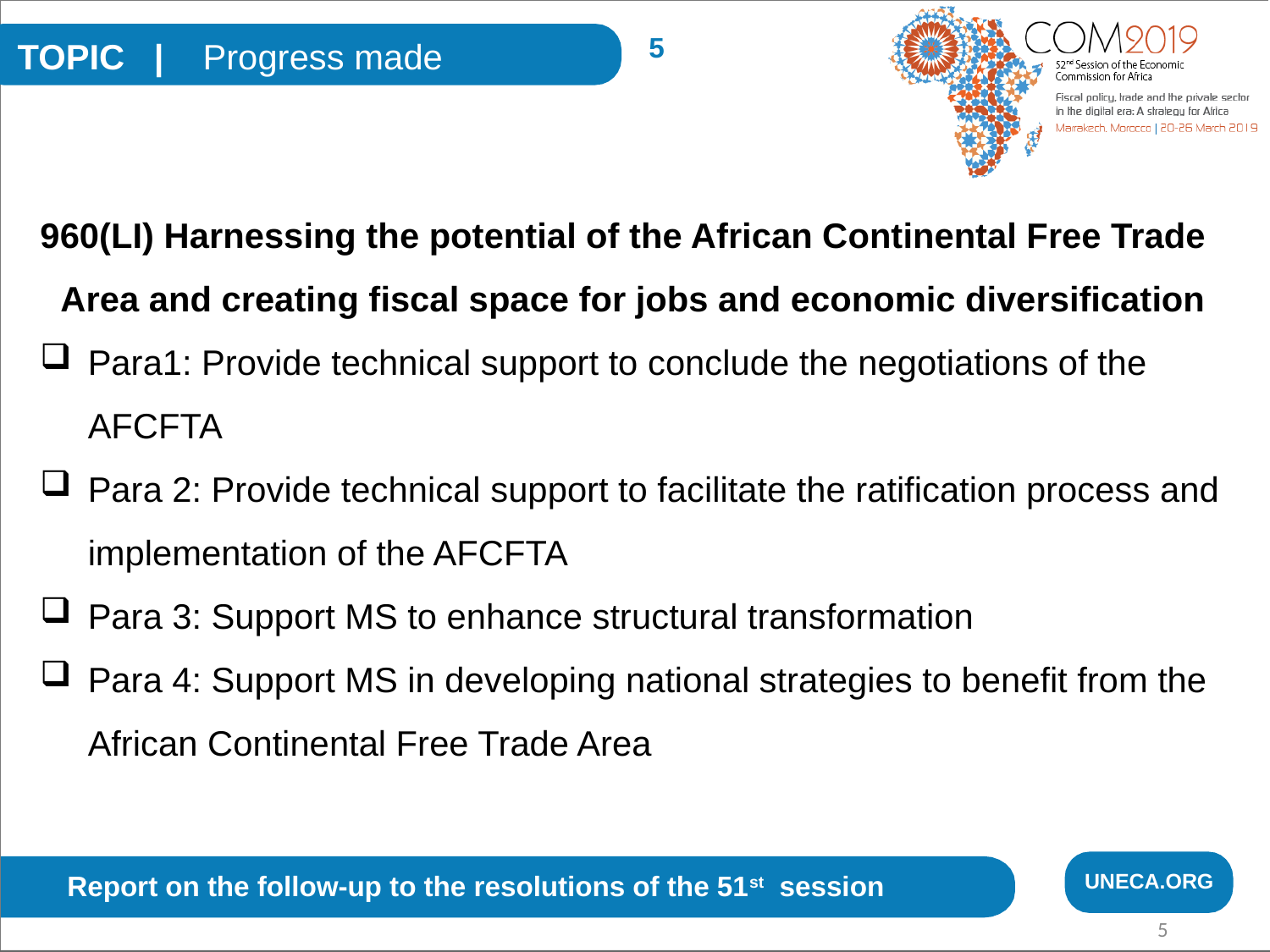

5
TOPIC   |    Progress made
960(LI) Harnessing the potential of the African Continental Free Trade Area and creating fiscal space for jobs and economic diversification
Para1: Provide technical support to conclude the negotiations of the AFCFTA
Para 2: Provide technical support to facilitate the ratification process and implementation of the AFCFTA
Para 3: Support MS to enhance structural transformation
Para 4: Support MS in developing national strategies to benefit from the African Continental Free Trade Area

UNECA.ORG
Report on the follow-up to the resolutions of the 51st  session
5